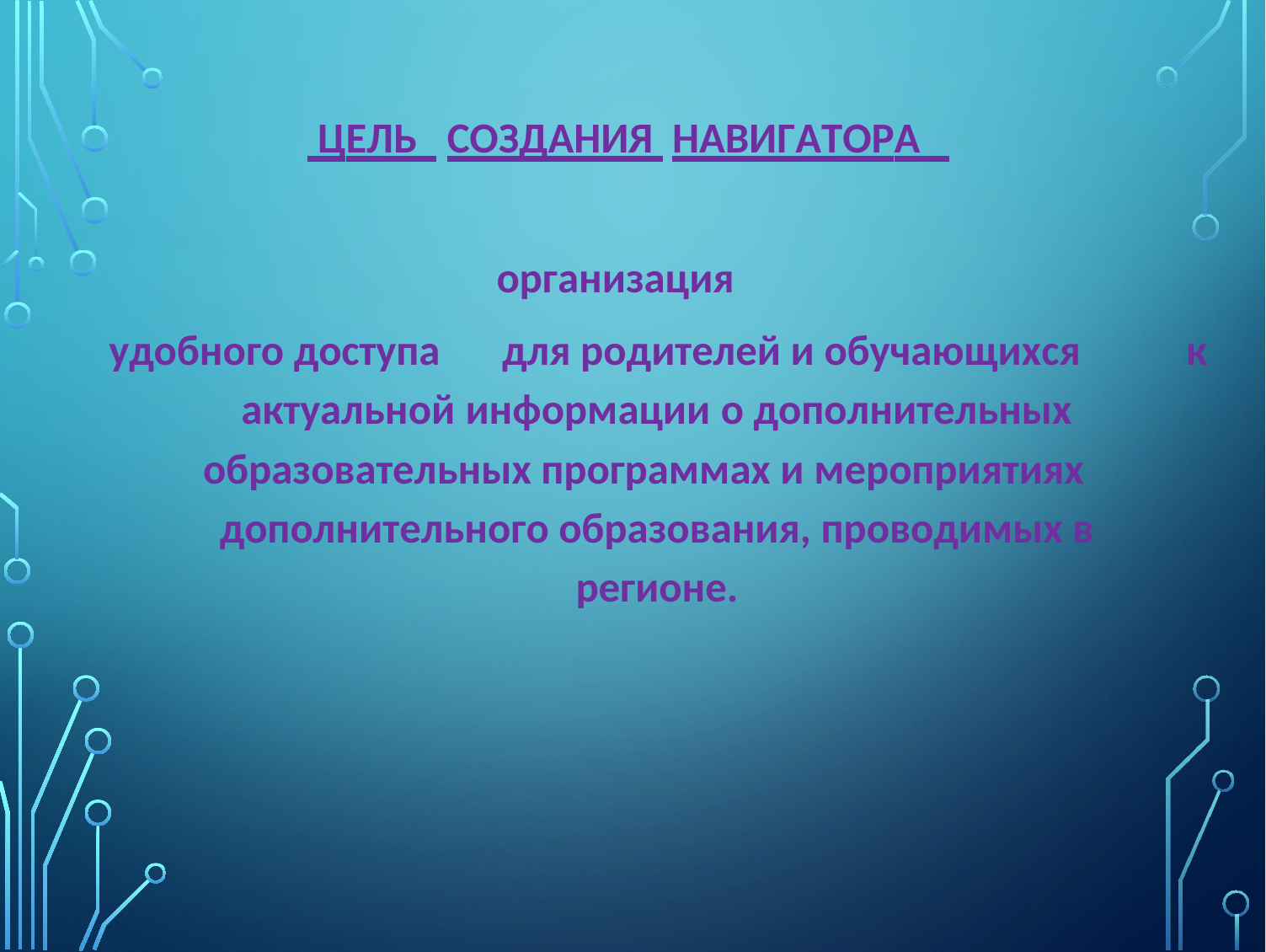

ЦЕЛЬ  СОЗДАНИЯ НАВИГАТОРА
организация

удобного доступа
для родителей и обучающихся
к
актуальной информации о дополнительных
образовательных программах и мероприятиях
дополнительного образования, проводимых в
регионе.